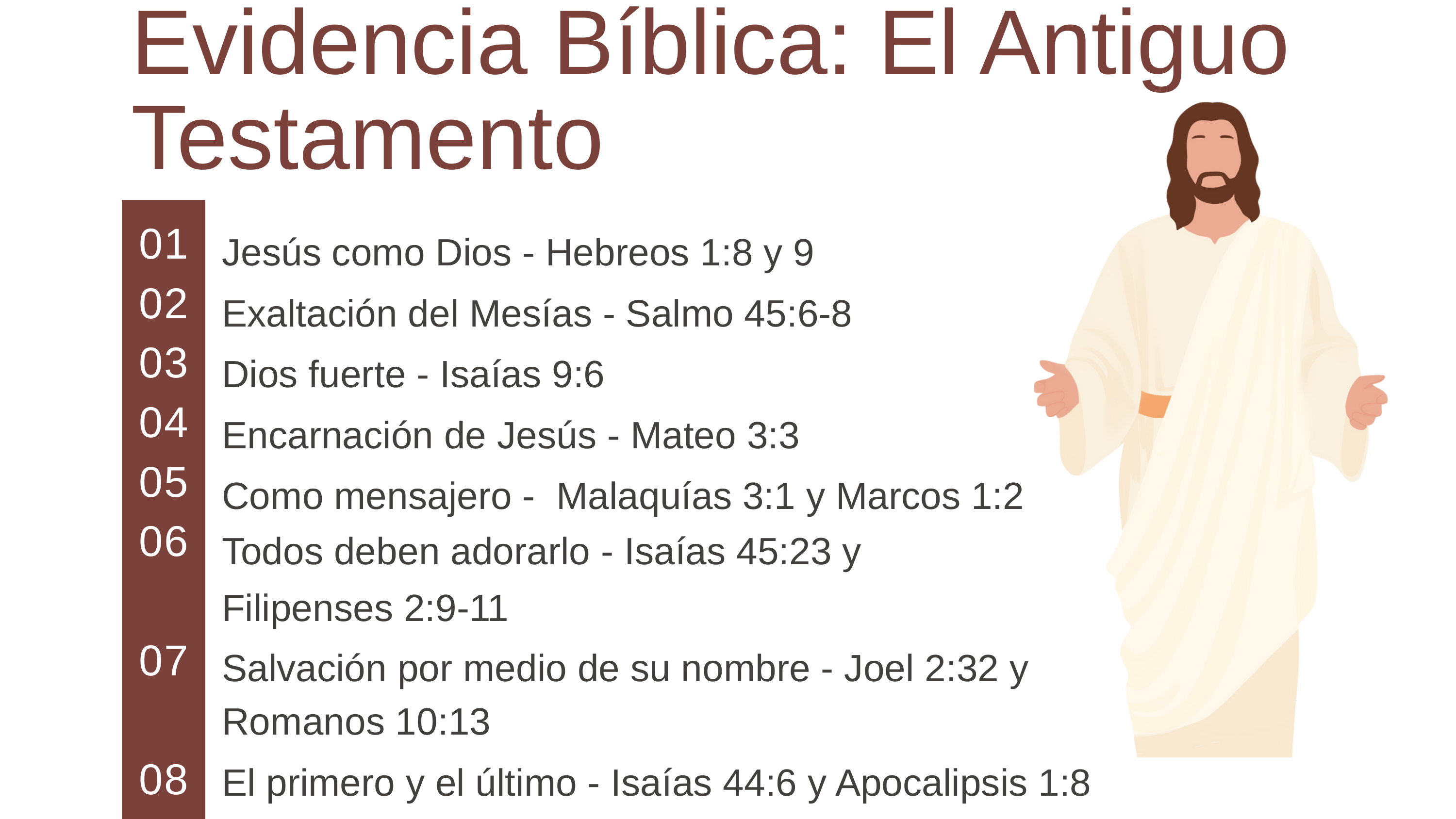

Evidencia Bíblica: El Antiguo Testamento

Jesús como Dios - Hebreos 1:8 y 9

01
02
03
04
05
06

07

08
Exaltación del Mesías - Salmo 45:6-8
Dios fuerte - Isaías 9:6
Encarnación de Jesús - Mateo 3:3
Como mensajero -  Malaquías 3:1 y Marcos 1:2
Todos deben adorarlo - Isaías 45:23 y Filipenses 2:9-11
Salvación por medio de su nombre - Joel 2:32 y Romanos 10:13
El primero y el último - Isaías 44:6 y Apocalipsis 1:8